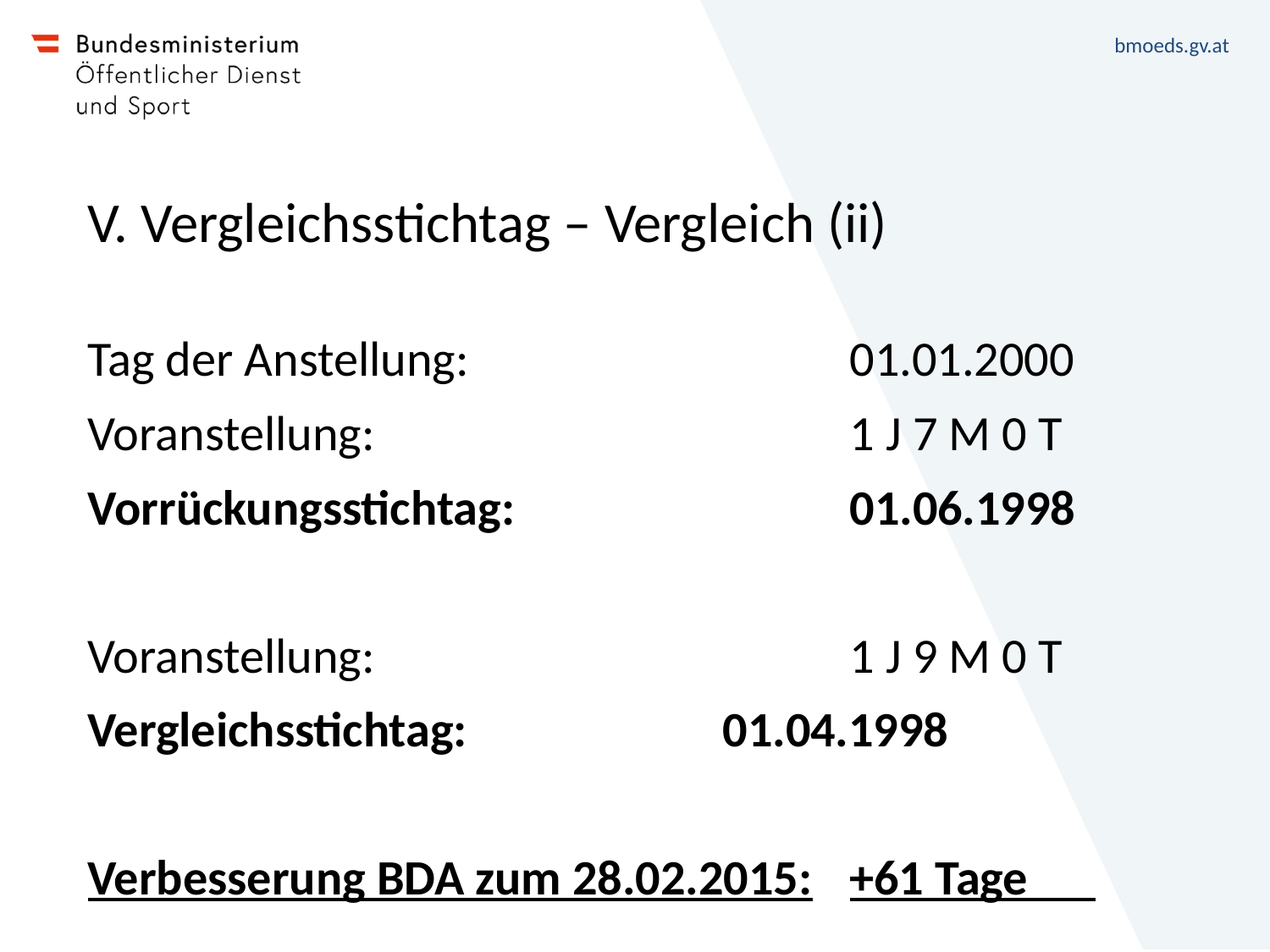

# V. Vergleichsstichtag – Vergleich (ii)
Tag der Anstellung:			01.01.2000
Voranstellung:				1 J 7 M 0 T
Vorrückungsstichtag:			01.06.1998

Voranstellung:				1 J 9 M 0 T
Vergleichsstichtag:			01.04.1998

Verbesserung BDA zum 28.02.2015:	+61 Tage